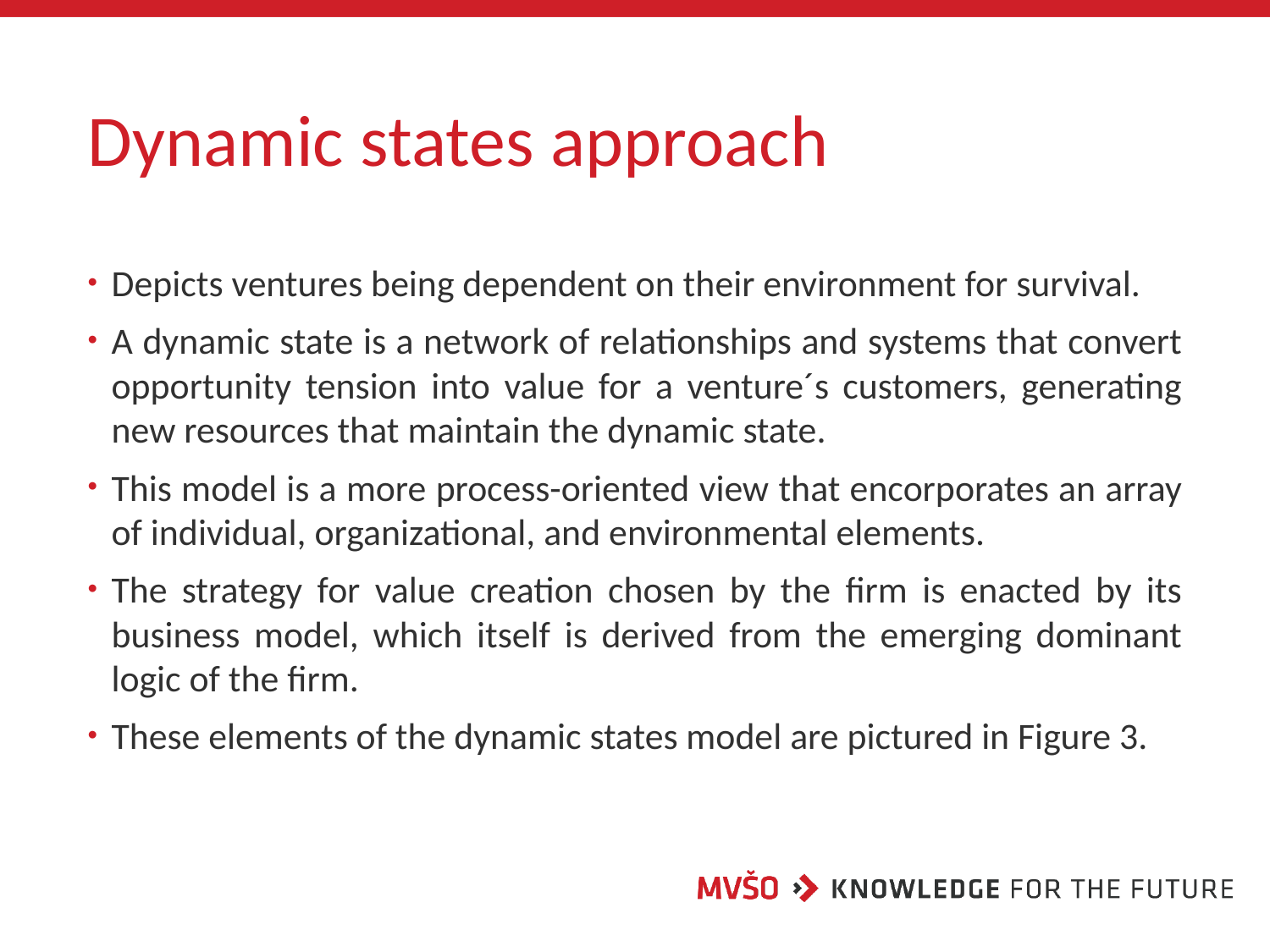

# Dynamic states approach
Depicts ventures being dependent on their environment for survival.
A dynamic state is a network of relationships and systems that convert opportunity tension into value for a venture´s customers, generating new resources that maintain the dynamic state.
This model is a more process-oriented view that encorporates an array of individual, organizational, and environmental elements.
The strategy for value creation chosen by the firm is enacted by its business model, which itself is derived from the emerging dominant logic of the firm.
These elements of the dynamic states model are pictured in Figure 3.